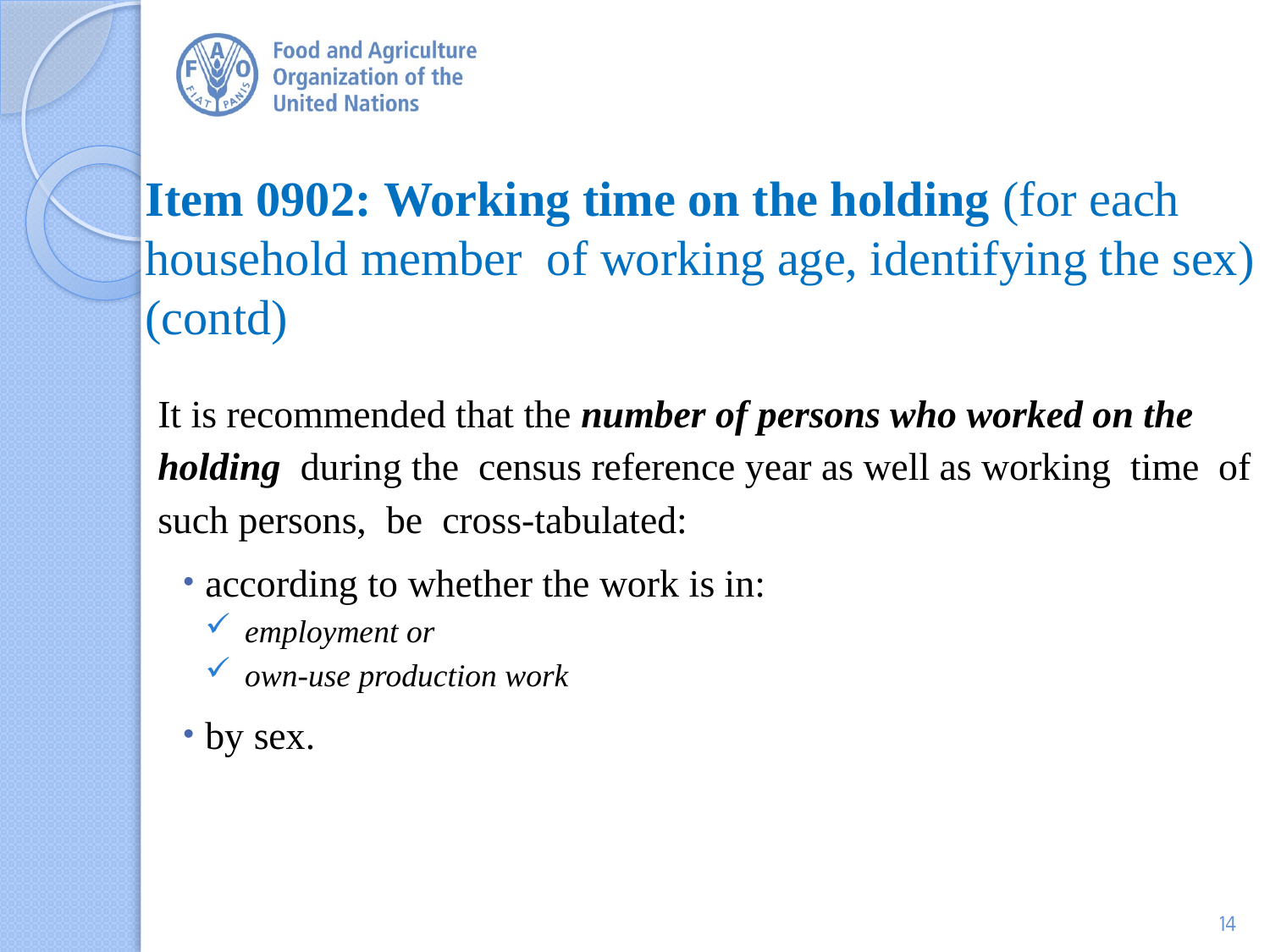

# Item 0902: Working time on the holding (for each household member  of working age, identifying the sex) (contd)
It is recommended that the number of persons who worked on the  holding  during the  census reference year as well as working  time  of such persons,  be  cross-tabulated:
according to whether the work is in:
employment or
own-use production work
by sex.
14